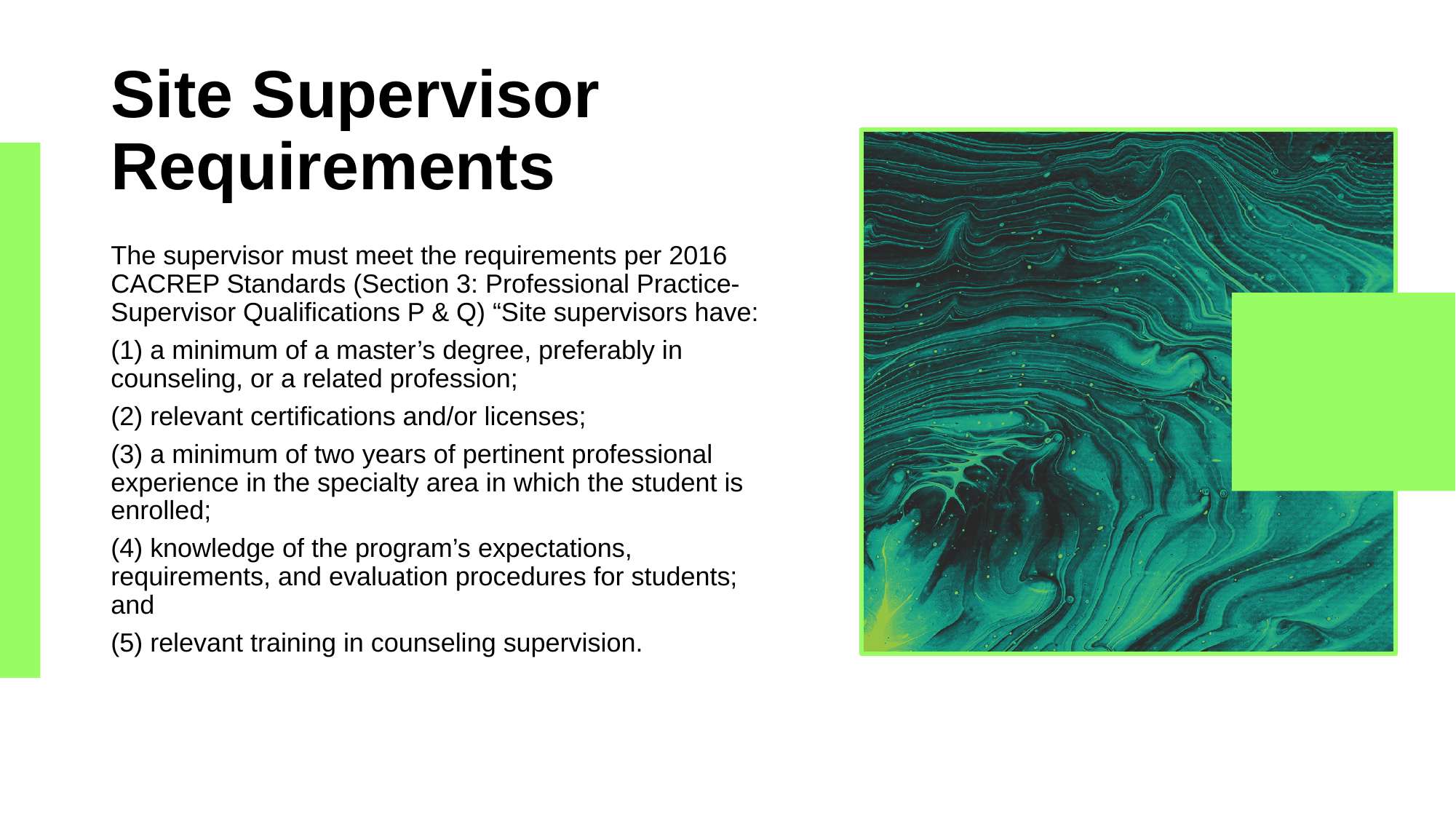

# Site Supervisor Requirements
The supervisor must meet the requirements per 2016 CACREP Standards (Section 3: Professional Practice-Supervisor Qualifications P & Q) “Site supervisors have:
(1) a minimum of a master’s degree, preferably in counseling, or a related profession;
(2) relevant certifications and/or licenses;
(3) a minimum of two years of pertinent professional experience in the specialty area in which the student is enrolled;
(4) knowledge of the program’s expectations, requirements, and evaluation procedures for students; and
(5) relevant training in counseling supervision.